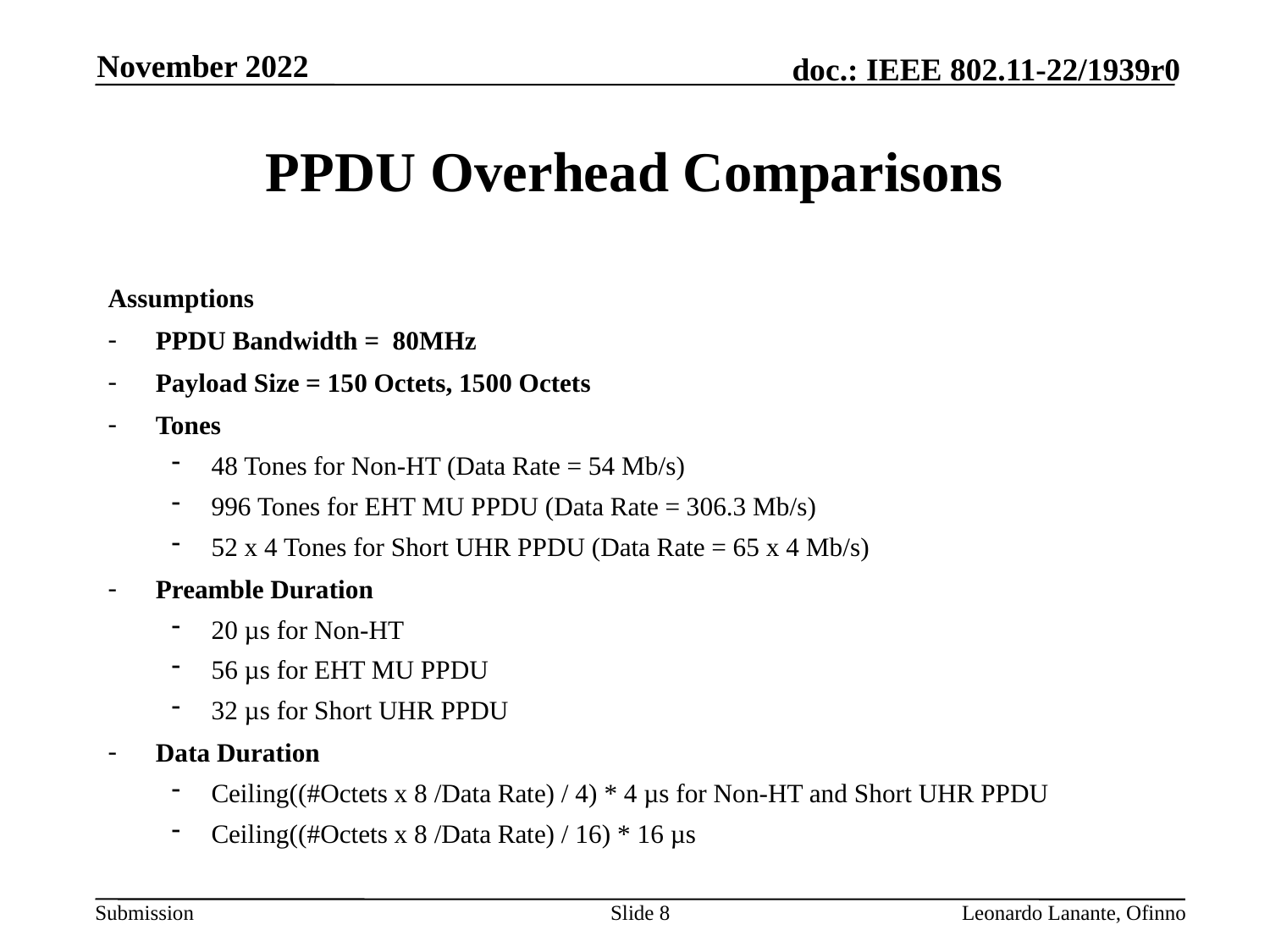

November 2022
# PPDU Overhead Comparisons
Assumptions
PPDU Bandwidth =  80MHz
Payload Size = 150 Octets, 1500 Octets
Tones
48 Tones for Non-HT (Data Rate = 54 Mb/s)
996 Tones for EHT MU PPDU (Data Rate = 306.3 Mb/s)
52 x 4 Tones for Short UHR PPDU (Data Rate = 65 x 4 Mb/s)
Preamble Duration
20 µs for Non-HT
56 µs for EHT MU PPDU
32 µs for Short UHR PPDU
Data Duration
Ceiling((#Octets x 8 /Data Rate) / 4) * 4 µs for Non-HT and Short UHR PPDU
Ceiling((#Octets x 8 /Data Rate) / 16) * 16 µs

Slide 8
Leonardo Lanante, Ofinno